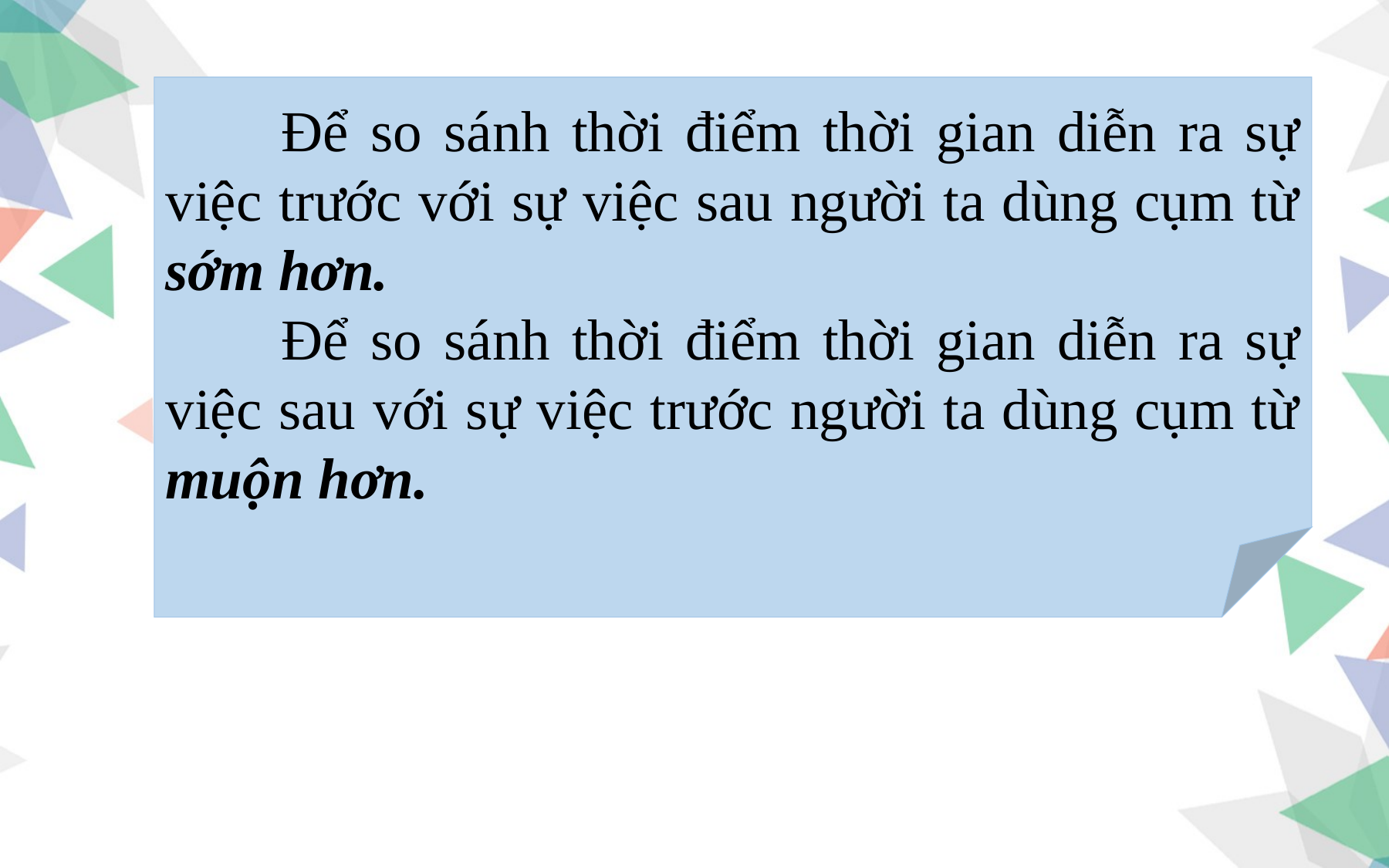

Để so sánh thời điểm thời gian diễn ra sự việc trước với sự việc sau người ta dùng cụm từ sớm hơn.
	Để so sánh thời điểm thời gian diễn ra sự việc sau với sự việc trước người ta dùng cụm từ muộn hơn.